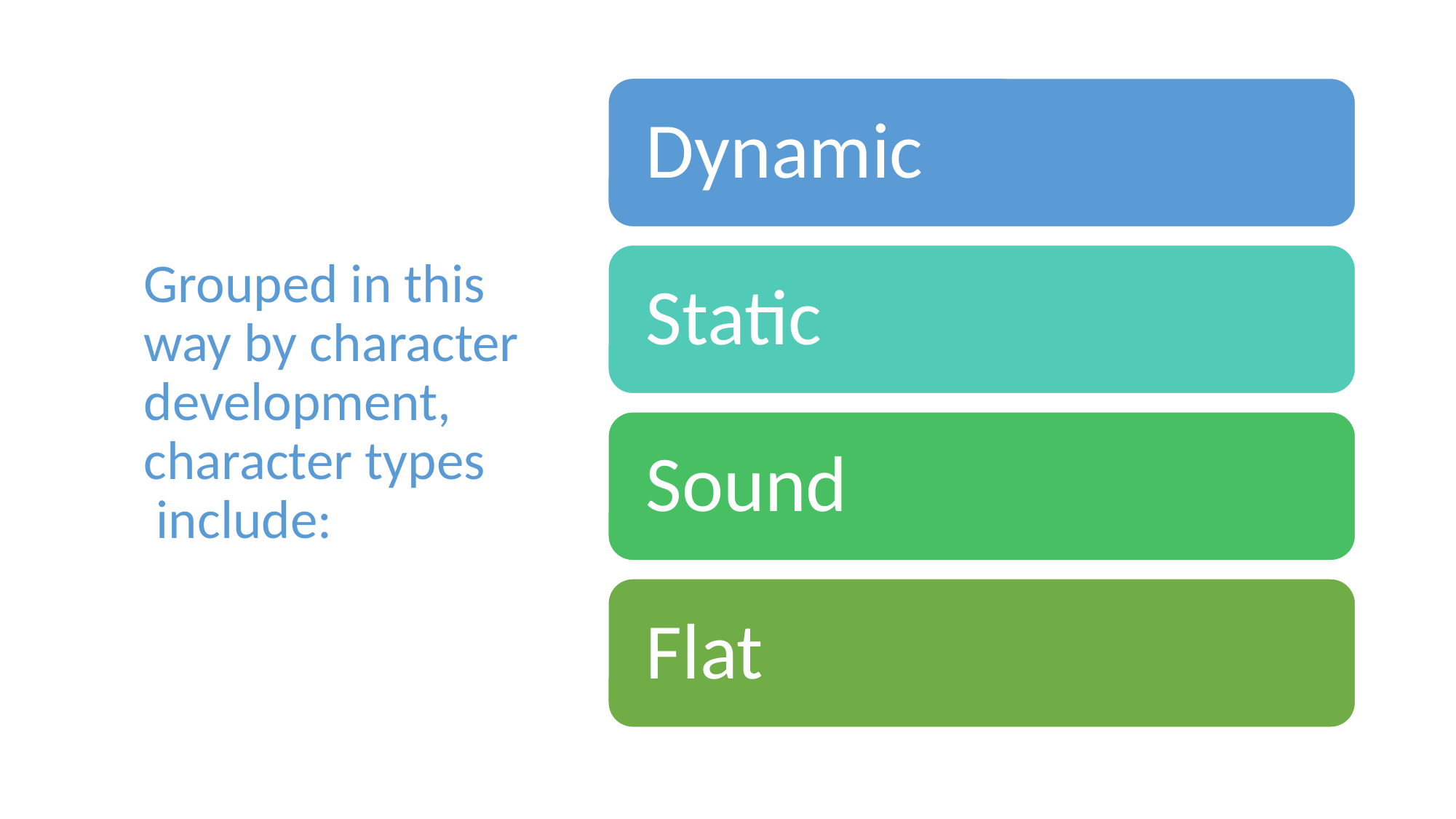

# Grouped in this way by characterdevelopment, character types   include:
Dynamic
Static
Sound
Flat